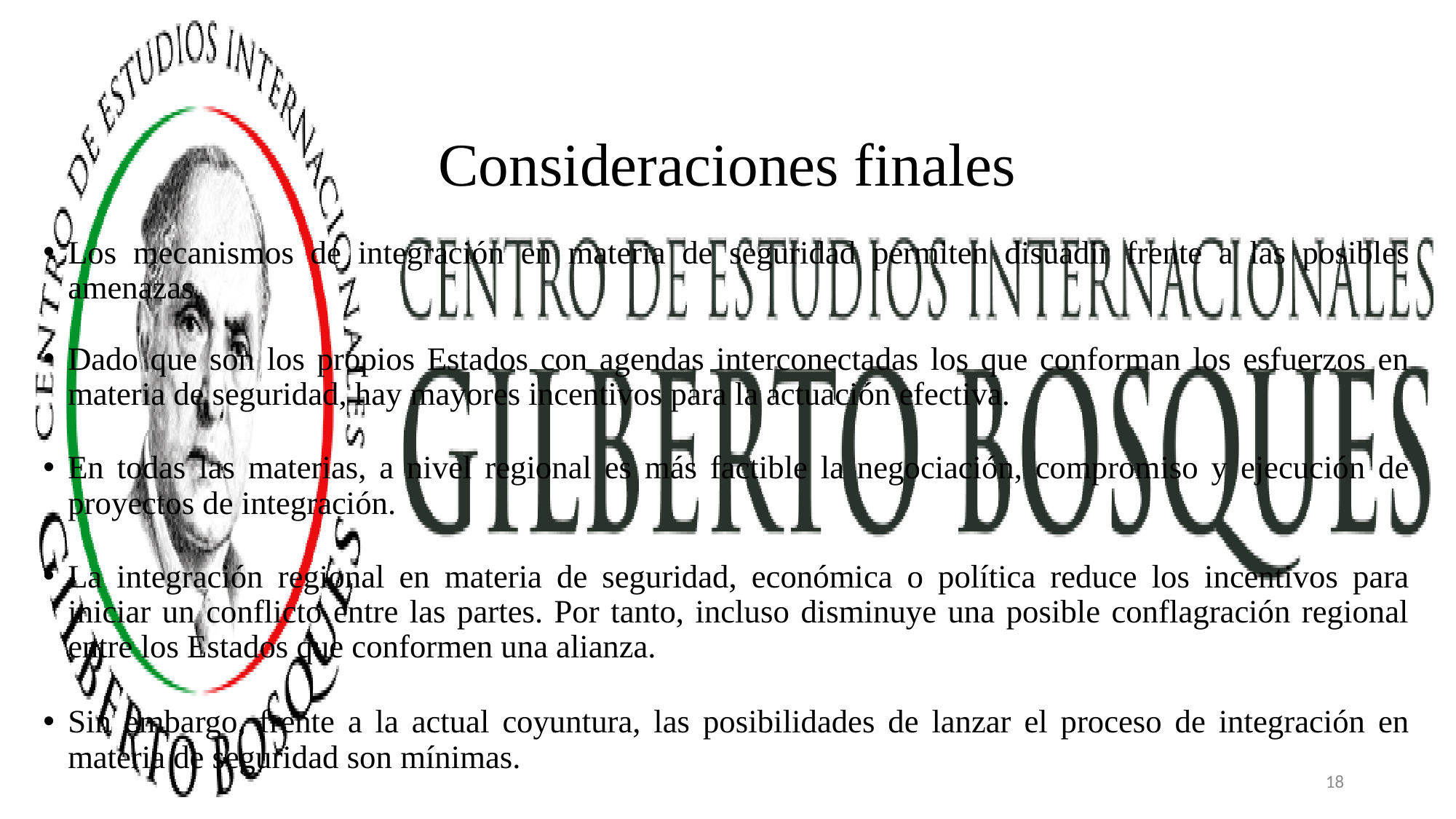

# Consideraciones finales
Los mecanismos de integración en materia de seguridad permiten disuadir frente a las posibles amenazas.

Dado que son los propios Estados con agendas interconectadas los que conforman los esfuerzos en materia de seguridad, hay mayores incentivos para la actuación efectiva.

En todas las materias, a nivel regional es más factible la negociación, compromiso y ejecución de proyectos de integración.

La integración regional en materia de seguridad, económica o política reduce los incentivos para iniciar un conflicto entre las partes. Por tanto, incluso disminuye una posible conflagración regional entre los Estados que conformen una alianza.

Sin embargo, frente a la actual coyuntura, las posibilidades de lanzar el proceso de integración en materia de seguridad son mínimas.
18